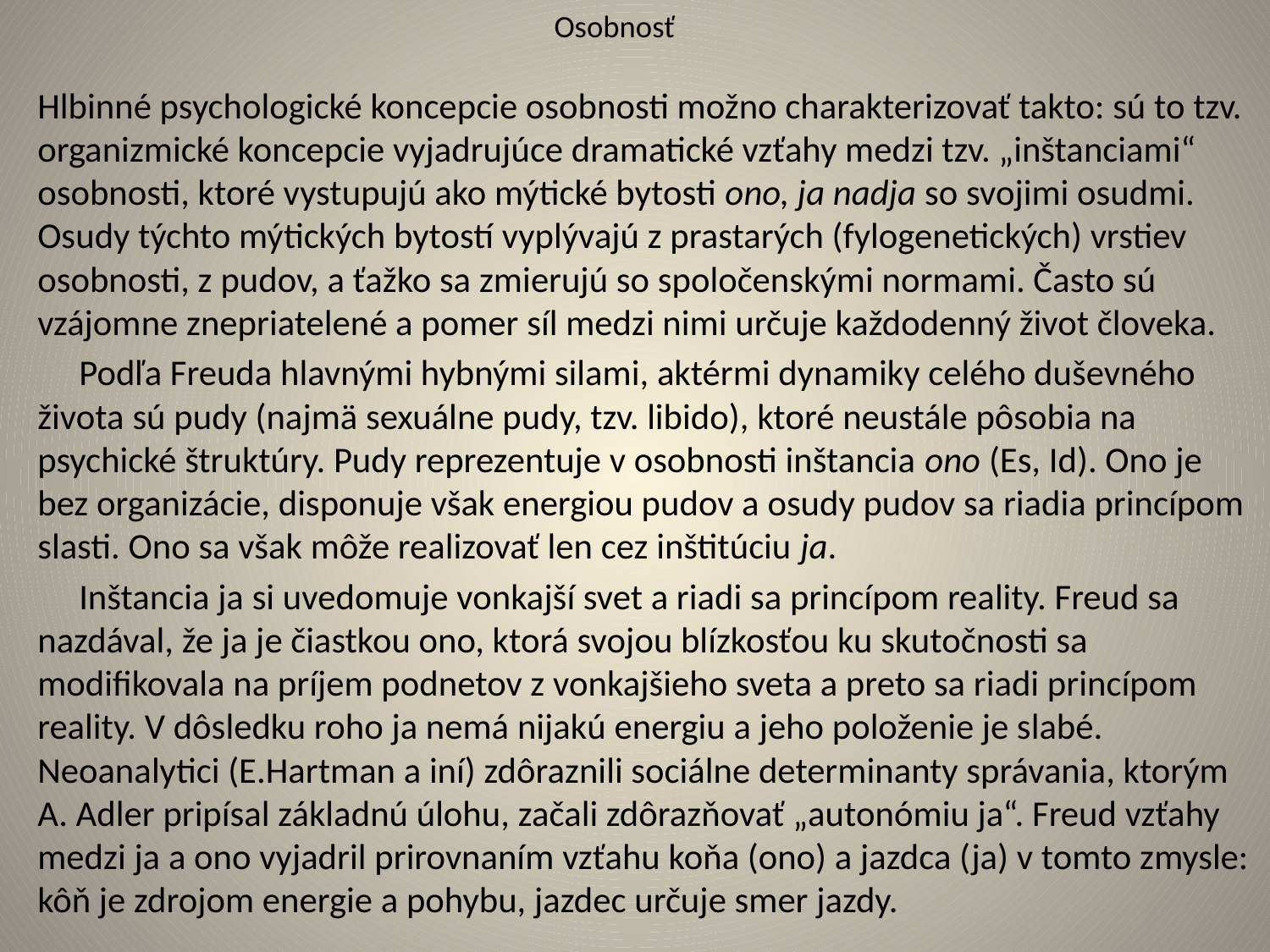

# Osobnosť
Hlbinné psychologické koncepcie osobnosti možno charakterizovať takto: sú to tzv. organizmické koncepcie vyjadrujúce dramatické vzťahy medzi tzv. „inštanciami“ osobnosti, ktoré vystupujú ako mýtické bytosti ono, ja nadja so svojimi osudmi. Osudy týchto mýtických bytostí vyplývajú z prastarých (fylogenetických) vrstiev osobnosti, z pudov, a ťažko sa zmierujú so spoločenskými normami. Často sú vzájomne znepriatelené a pomer síl medzi nimi určuje každodenný život človeka.
     Podľa Freuda hlavnými hybnými silami, aktérmi dynamiky celého duševného života sú pudy (najmä sexuálne pudy, tzv. libido), ktoré neustále pôsobia na psychické štruktúry. Pudy reprezentuje v osobnosti inštancia ono (Es, Id). Ono je bez organizácie, disponuje však energiou pudov a osudy pudov sa riadia princípom slasti. Ono sa však môže realizovať len cez inštitúciu ja.
     Inštancia ja si uvedomuje vonkajší svet a riadi sa princípom reality. Freud sa nazdával, že ja je čiastkou ono, ktorá svojou blízkosťou ku skutočnosti sa modifikovala na príjem podnetov z vonkajšieho sveta a preto sa riadi princípom reality. V dôsledku roho ja nemá nijakú energiu a jeho položenie je slabé. Neoanalytici (E.Hartman a iní) zdôraznili sociálne determinanty správania, ktorým A. Adler pripísal základnú úlohu, začali zdôrazňovať „autonómiu ja“. Freud vzťahy medzi ja a ono vyjadril prirovnaním vzťahu koňa (ono) a jazdca (ja) v tomto zmysle: kôň je zdrojom energie a pohybu, jazdec určuje smer jazdy.